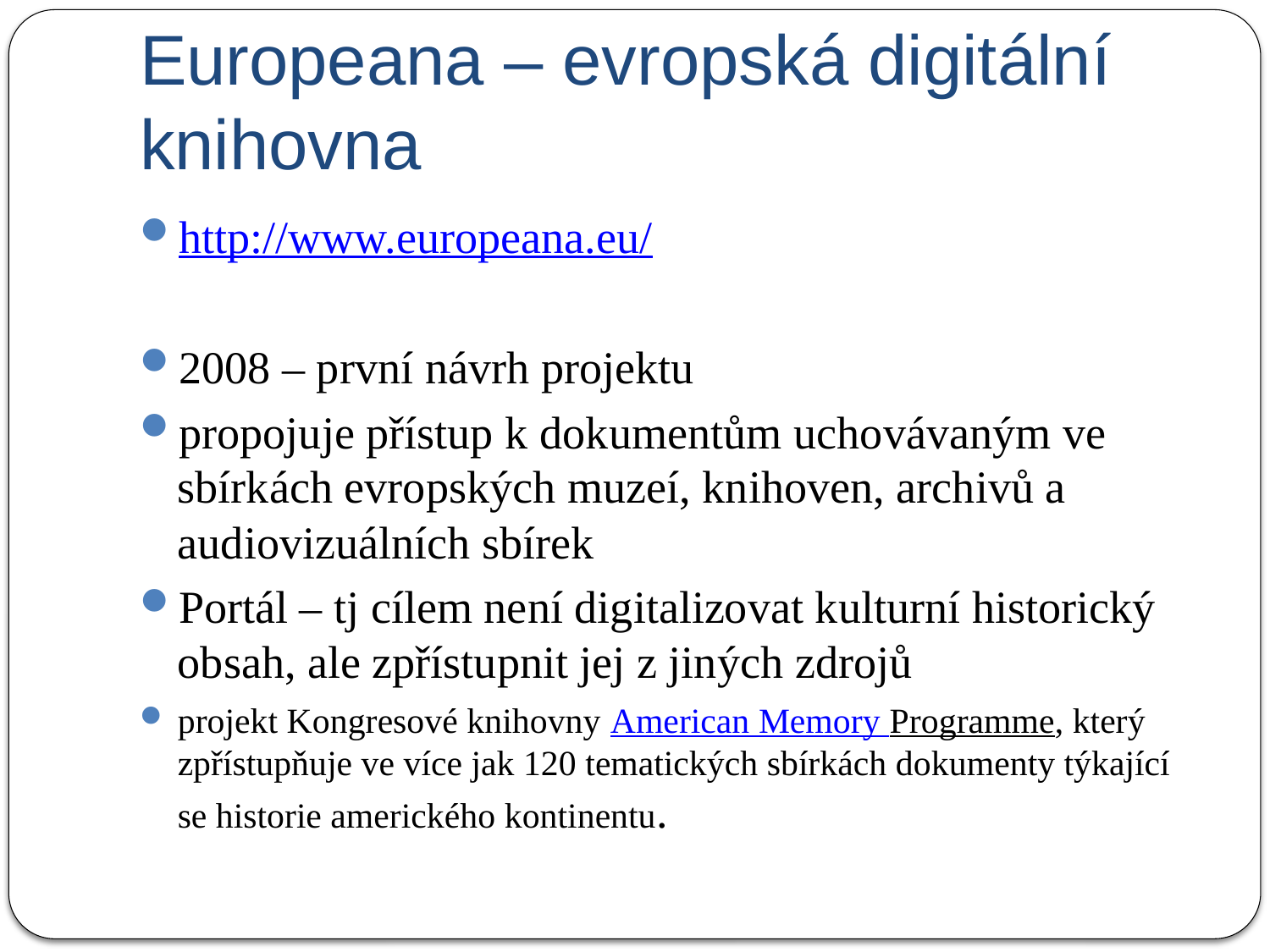

# Europeana – evropská digitální knihovna
http://www.europeana.eu/

2008 – první návrh projektu
propojuje přístup k dokumentům uchovávaným ve sbírkách evropských muzeí, knihoven, archivů a audiovizuálních sbírek
Portál – tj cílem není digitalizovat kulturní historický obsah, ale zpřístupnit jej z jiných zdrojů
projekt Kongresové knihovny American Memory Programme, který zpřístupňuje ve více jak 120 tematických sbírkách dokumenty týkající se historie amerického kontinentu.